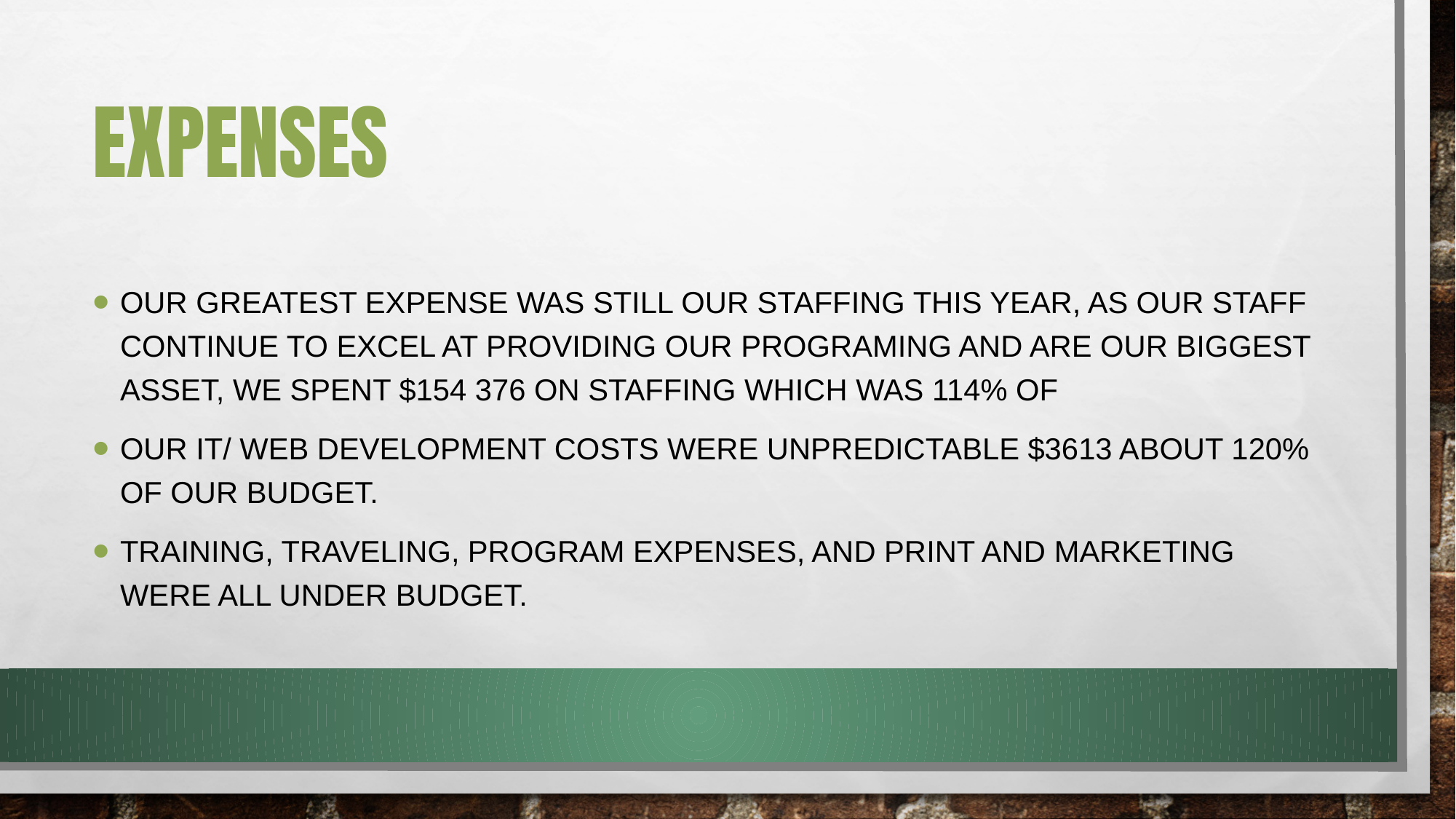

# Expenses
Our greatest expense was still our staffing this year, as our staff continue to excel at providing our programing and are our biggest asset, we spent $154 376 on staffing which was 114% of
Our IT/ web development costs were unpredictable $3613 about 120% of our budget.
Training, traveling, program expenses, and print and marketing were all under budget.